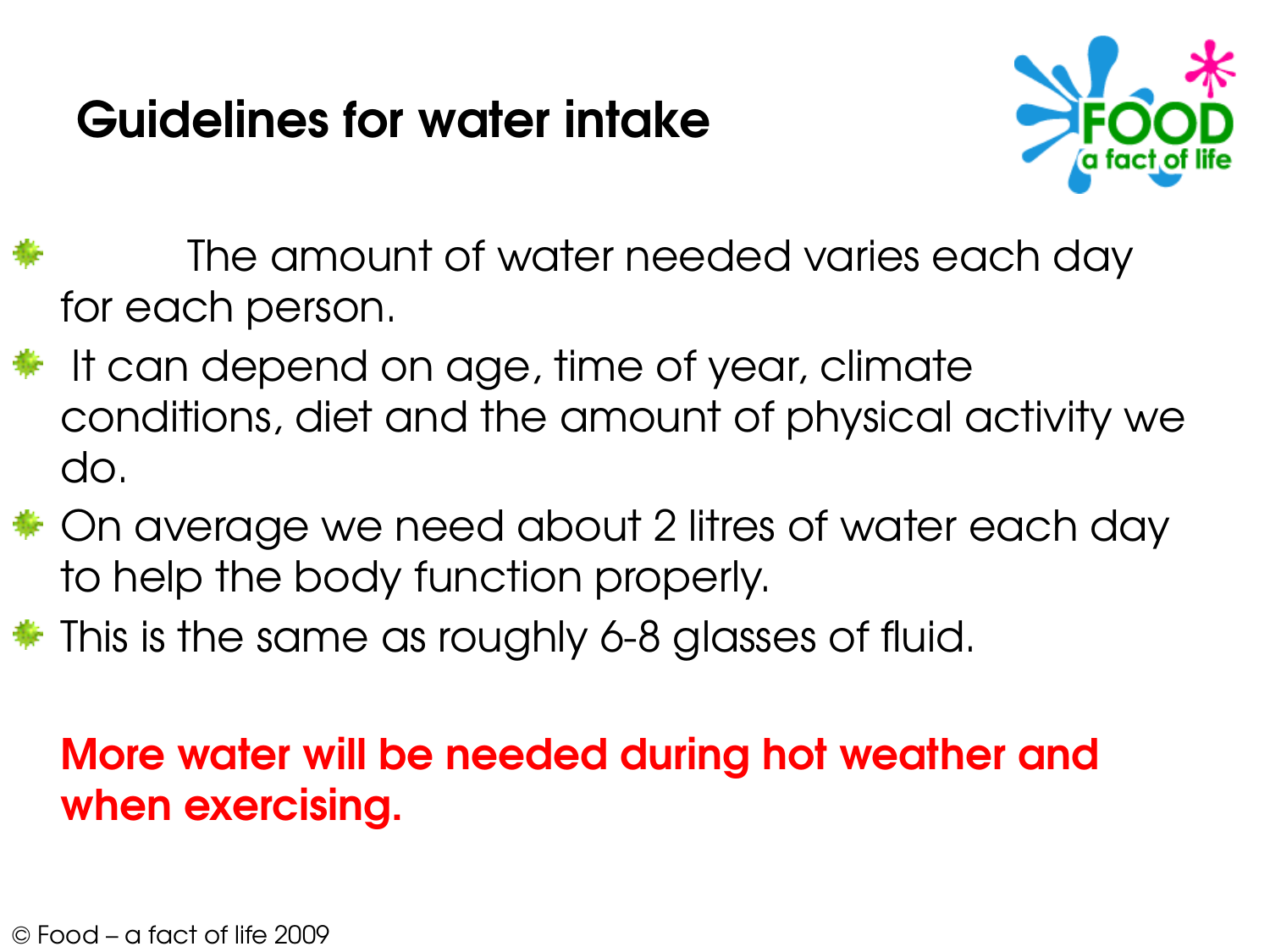

# Guidelines for water intake
	The amount of water needed varies each day for each person.
 It can depend on age, time of year, climate conditions, diet and the amount of physical activity we do.
On average we need about 2 litres of water each day to help the body function properly.
This is the same as roughly 6-8 glasses of fluid.

	More water will be needed during hot weather and when exercising.